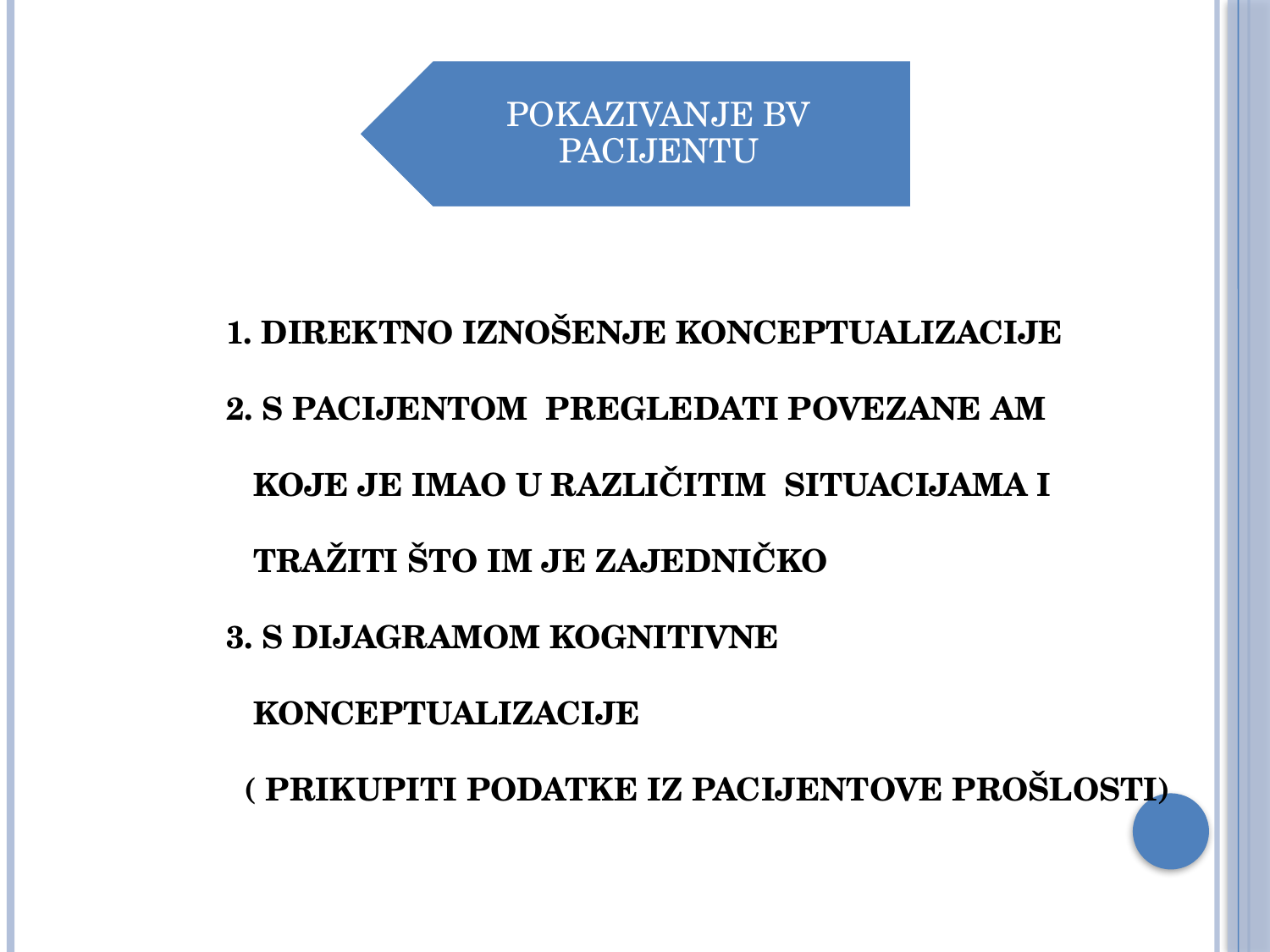

POKAZIVANJE BV PACIJENTU
1. DIREKTNO IZNOŠENJE KONCEPTUALIZACIJE
2. S PACIJENTOM  PREGLEDATI POVEZANE AM
   KOJE JE IMAO U RAZLIČITIM  SITUACIJAMA I
   TRAŽITI ŠTO IM JE ZAJEDNIČKO
3. S DIJAGRAMOM KOGNITIVNE
   KONCEPTUALIZACIJE
  ( PRIKUPITI PODATKE IZ PACIJENTOVE PROŠLOSTI)